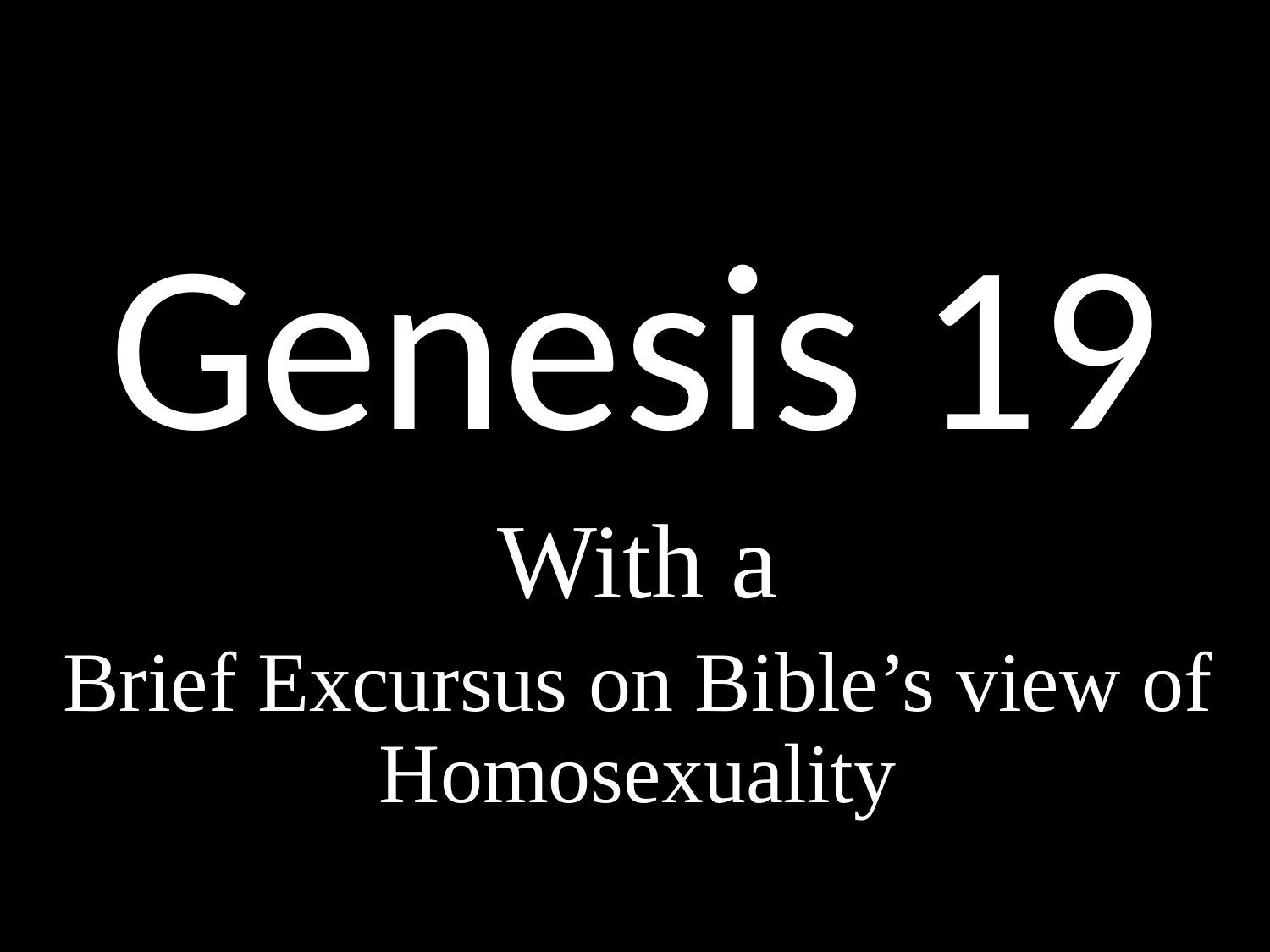

# Genesis 19
With a
Brief Excursus on Bible’s view of Homosexuality